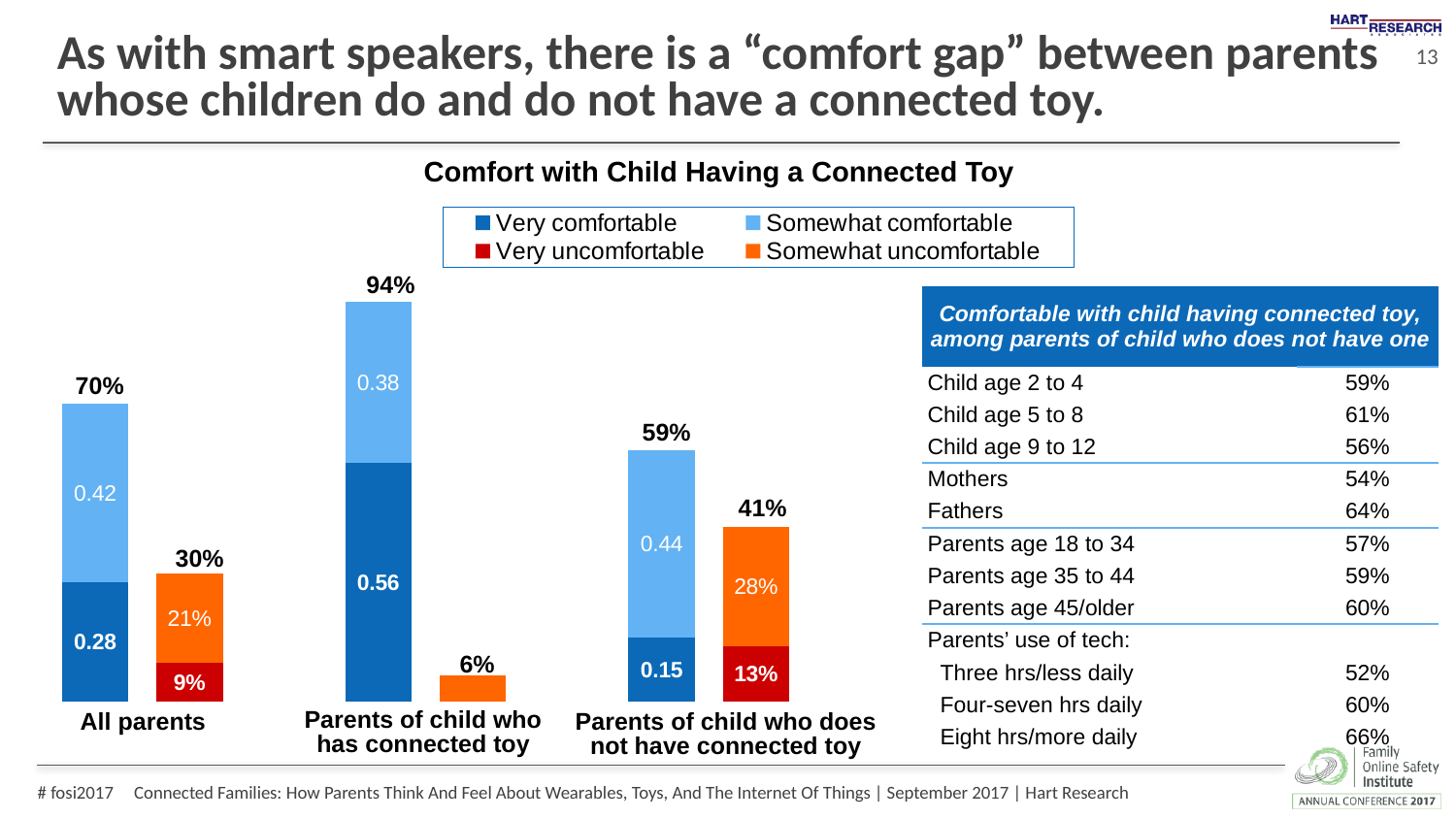

# As with smart speakers, there is a “comfort gap” between parents whose children do and do not have a connected toy.
Comfort with Child Having a Connected Toy

### Chart

| Category | Very comfortable | Somewhat comfortable | Very uncomfortable | Somewhat uncomfortable |
|---|---|---|---|---|
94%
| Comfortable with child having connected toy, among parents of child who does not have one |  |
| --- | --- |
| Child age 2 to 4 | 59% |
| Child age 5 to 8 | 61% |
| Child age 9 to 12 | 56% |
| Mothers | 54% |
| Fathers | 64% |
| Parents age 18 to 34 | 57% |
| Parents age 35 to 44 | 59% |
| Parents age 45/older | 60% |
| Parents’ use of tech: |  |
| Three hrs/less daily | 52% |
| Four-seven hrs daily | 60% |
| Eight hrs/more daily | 66% |
70%
59%
41%
30%
Parents of child who
has connected toy
All parents
Parents of child who does
not have connected toy